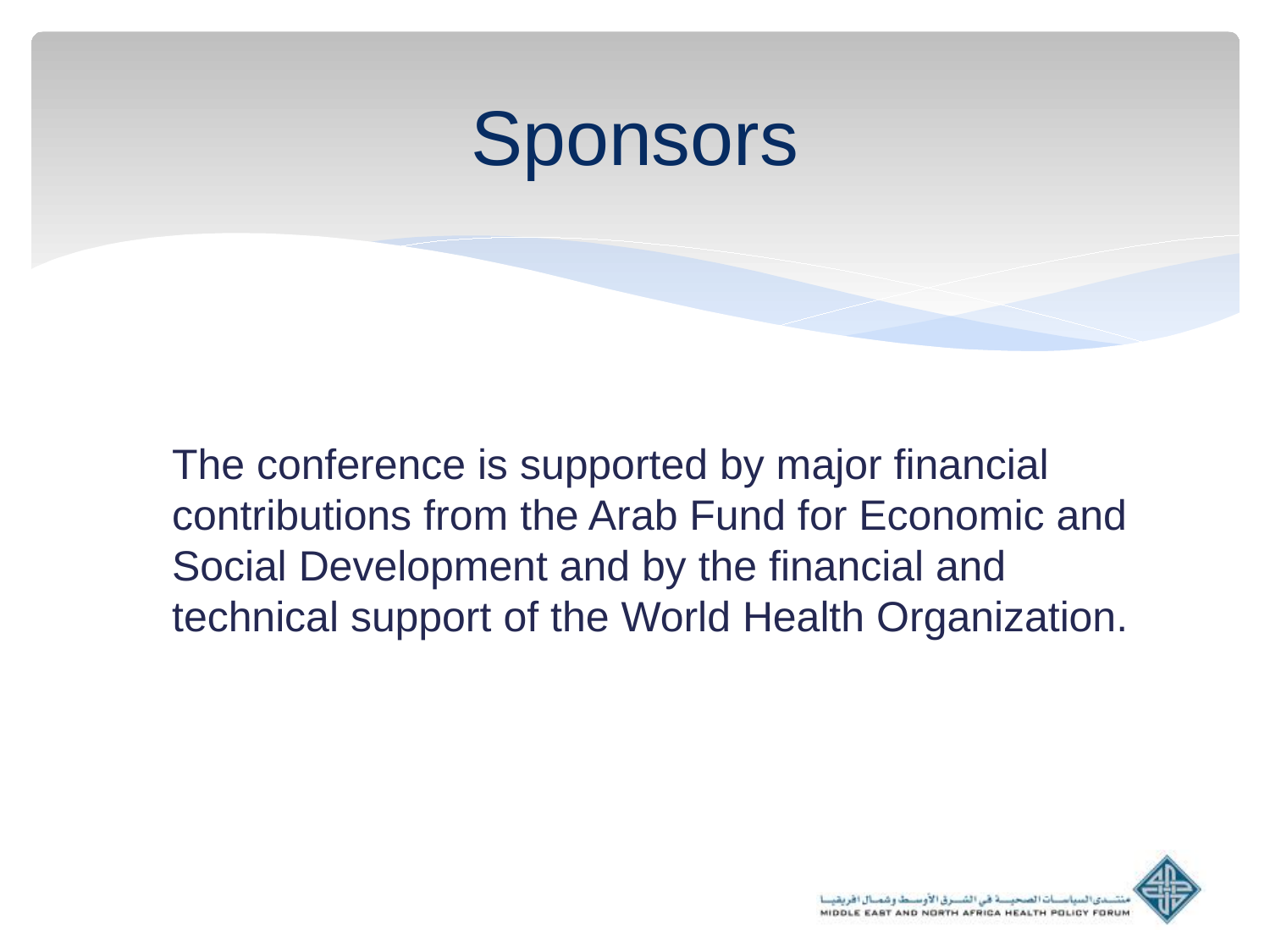

# Sponsors

The conference is supported by major financial contributions from the Arab Fund for Economic and Social Development and by the financial and technical support of the World Health Organization.